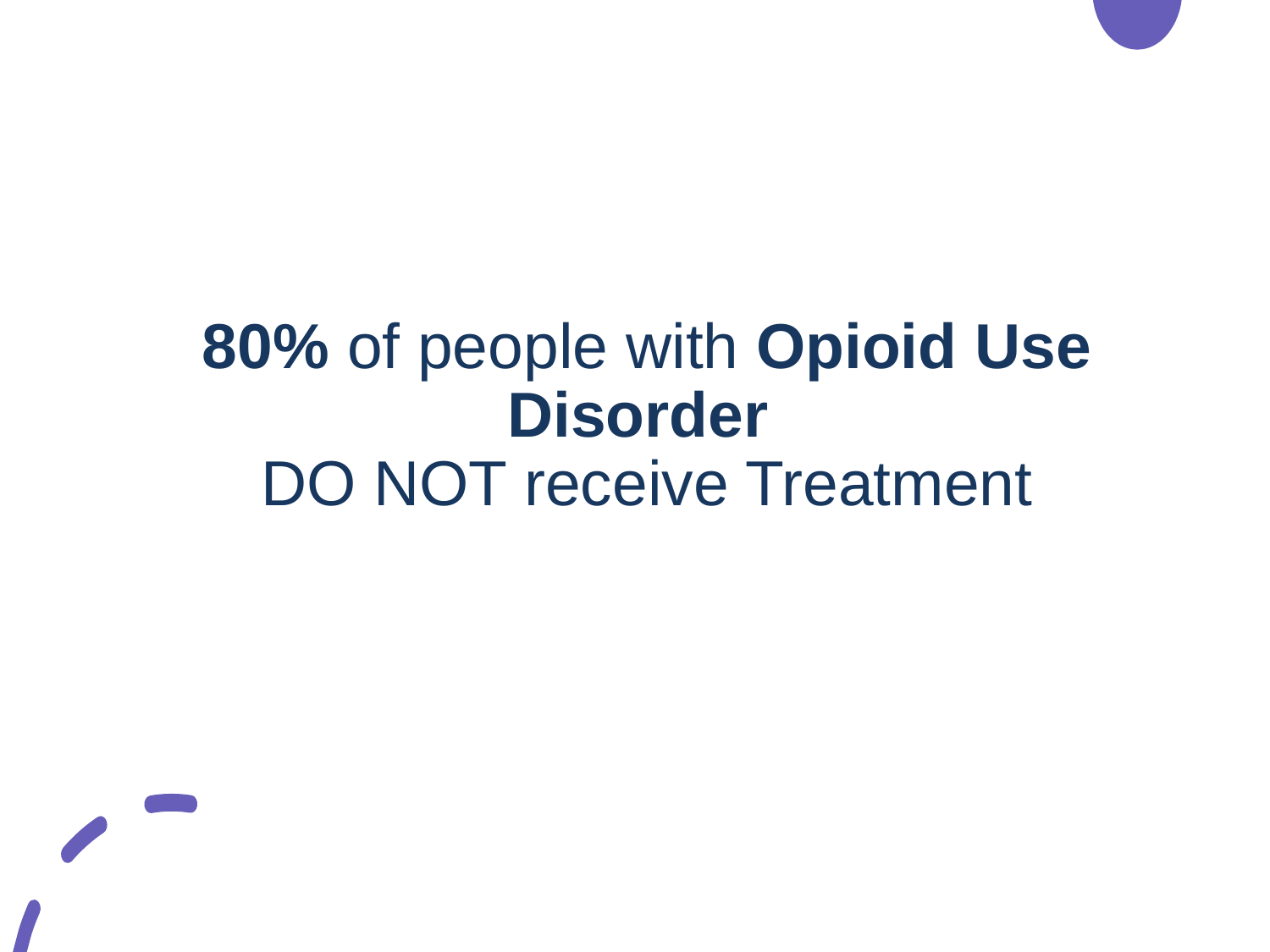

#
80% of people with Opioid Use Disorder
DO NOT receive Treatment